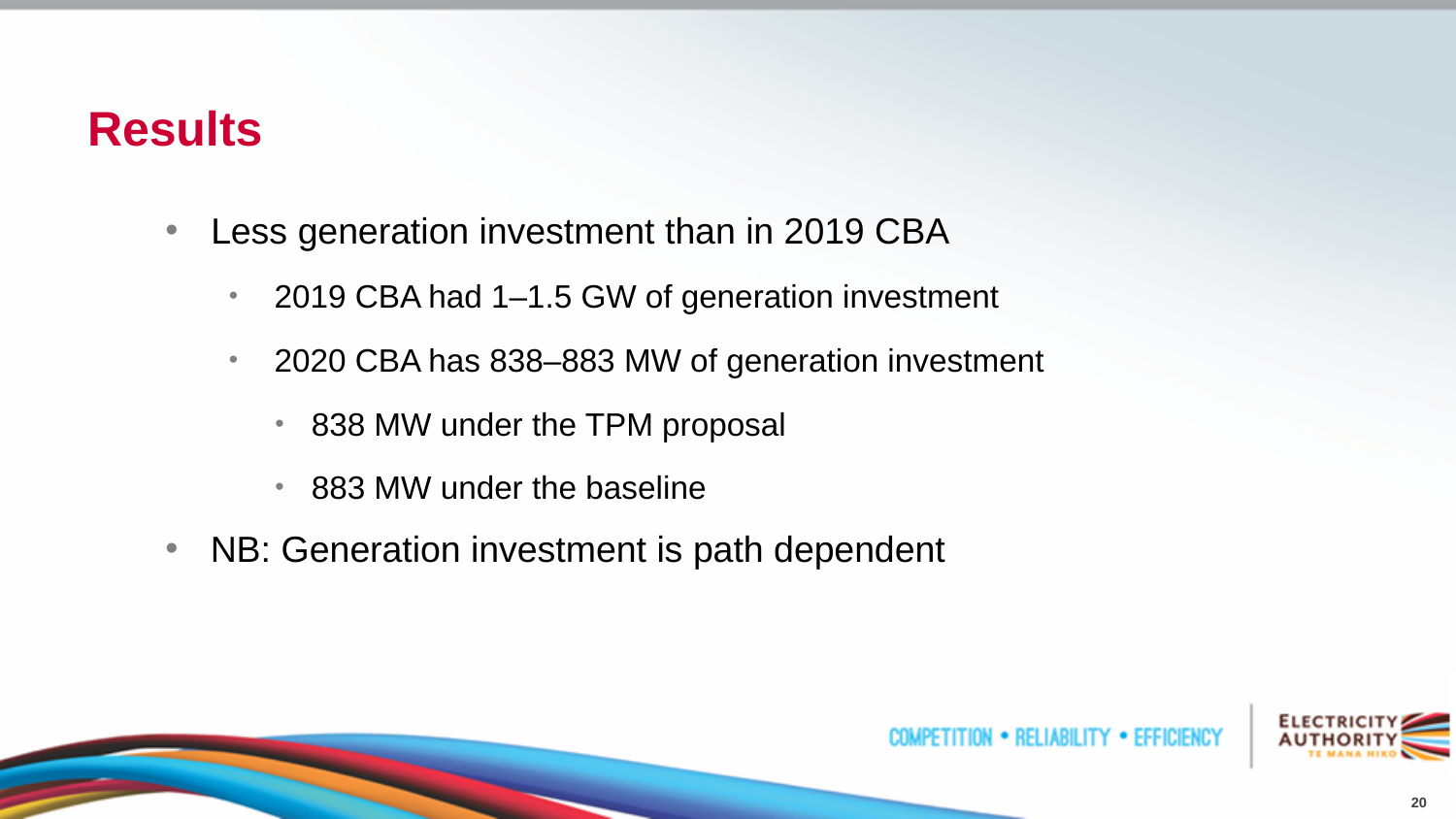

# Results
Less generation investment than in 2019 CBA
2019 CBA had 1–1.5 GW of generation investment
2020 CBA has 838–883 MW of generation investment
838 MW under the TPM proposal
883 MW under the baseline
NB: Generation investment is path dependent
20